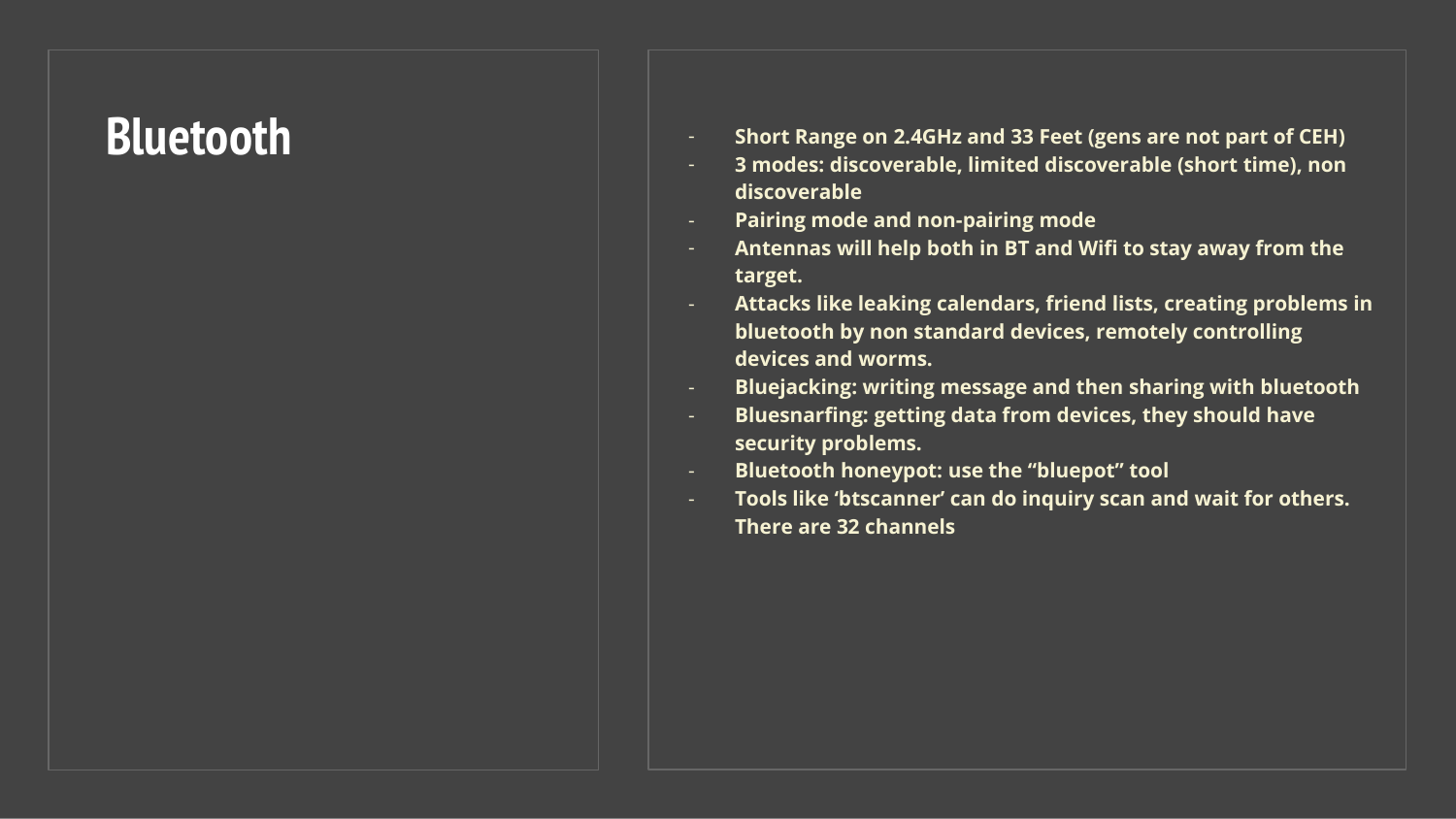

Short Range on 2.4GHz and 33 Feet (gens are not part of CEH)
3 modes: discoverable, limited discoverable (short time), non discoverable
Pairing mode and non-pairing mode
Antennas will help both in BT and Wifi to stay away from the target.
Attacks like leaking calendars, friend lists, creating problems in bluetooth by non standard devices, remotely controlling devices and worms.
Bluejacking: writing message and then sharing with bluetooth
Bluesnarfing: getting data from devices, they should have security problems.
Bluetooth honeypot: use the “bluepot” tool
Tools like ‘btscanner’ can do inquiry scan and wait for others. There are 32 channels

# Bluetooth